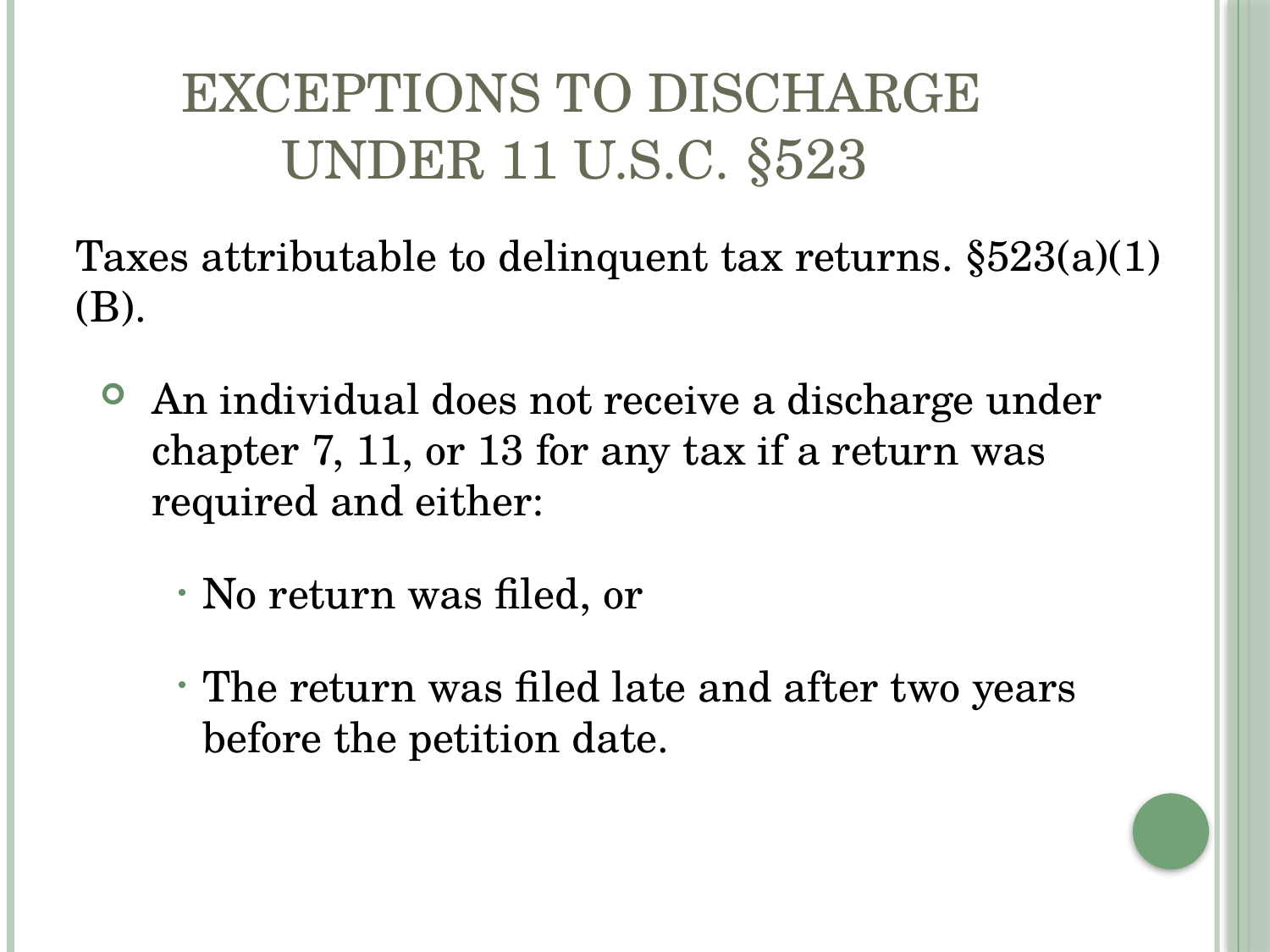

# EXCEPTIONS TO DISCHARGE UNDER 11 U.S.C. §523
Taxes attributable to delinquent tax returns. §523(a)(1)(B).
An individual does not receive a discharge under chapter 7, 11, or 13 for any tax if a return was required and either:
No return was filed, or
The return was filed late and after two years before the petition date.